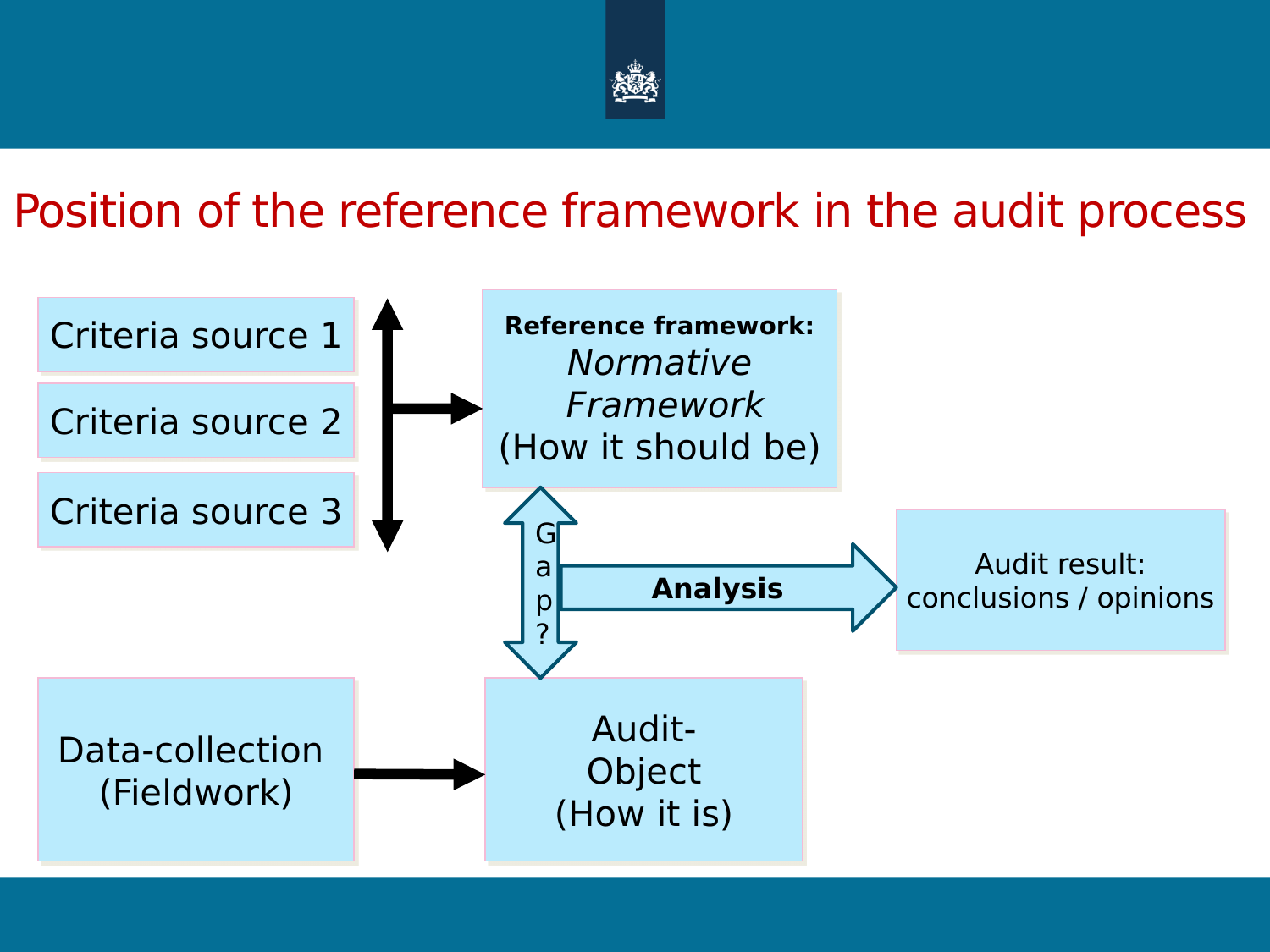

# Position of the reference framework in the audit process
Reference framework:
Normative
 Framework
(How it should be)
Criteria source 1

Criteria source 2

Criteria source 3
Gap?
Audit result:
conclusions / opinions
Analysis
Data-collection
(Fieldwork)
Audit-
Object
(How it is)